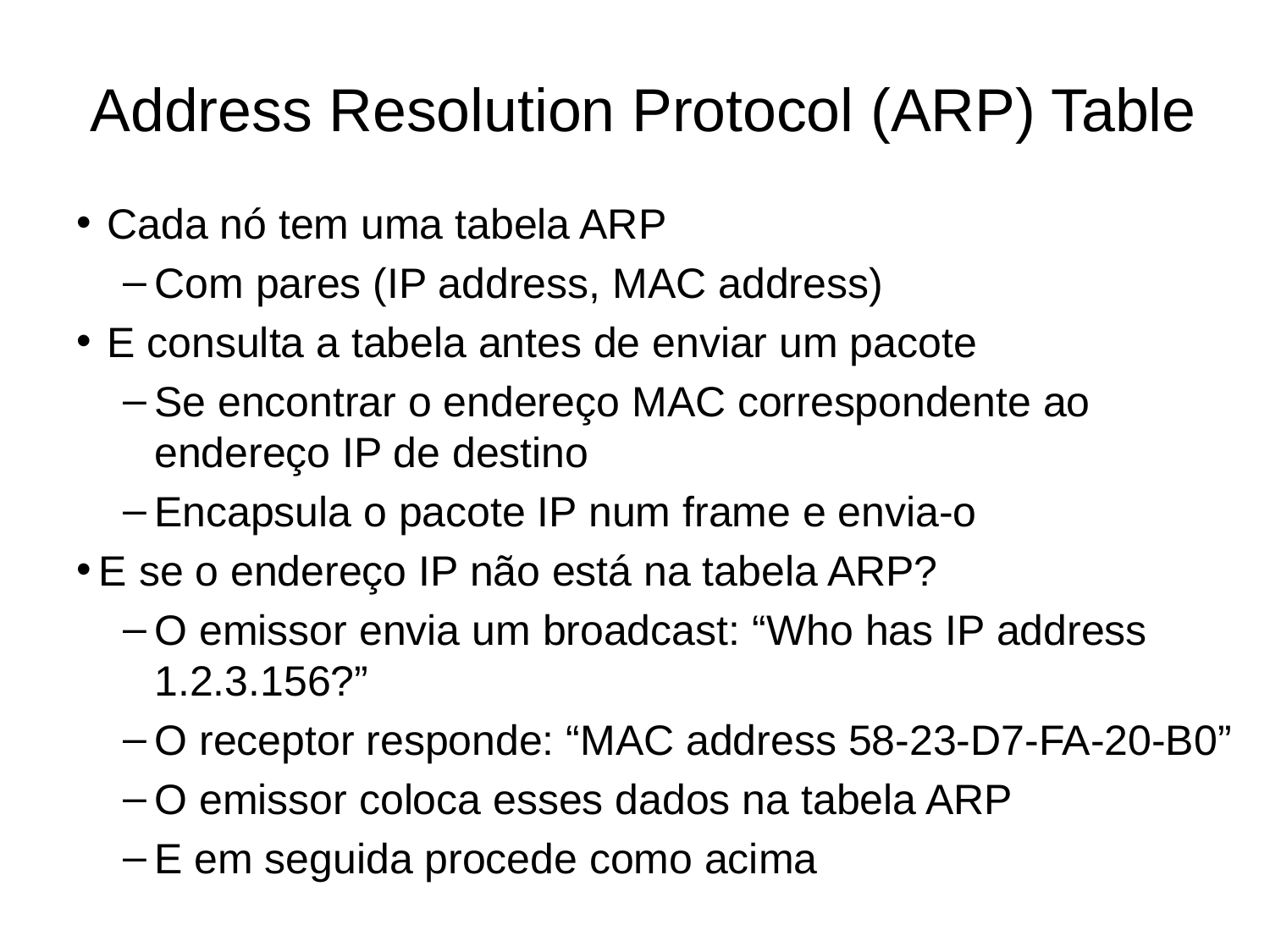

# Address Resolution Protocol (ARP) Table
Cada nó tem uma tabela ARP
Com pares (IP address, MAC address)
E consulta a tabela antes de enviar um pacote
Se encontrar o endereço MAC correspondente ao endereço IP de destino
Encapsula o pacote IP num frame e envia-o
E se o endereço IP não está na tabela ARP?
O emissor envia um broadcast: “Who has IP address 1.2.3.156?”
O receptor responde: “MAC address 58-23-D7-FA-20-B0”
O emissor coloca esses dados na tabela ARP
E em seguida procede como acima